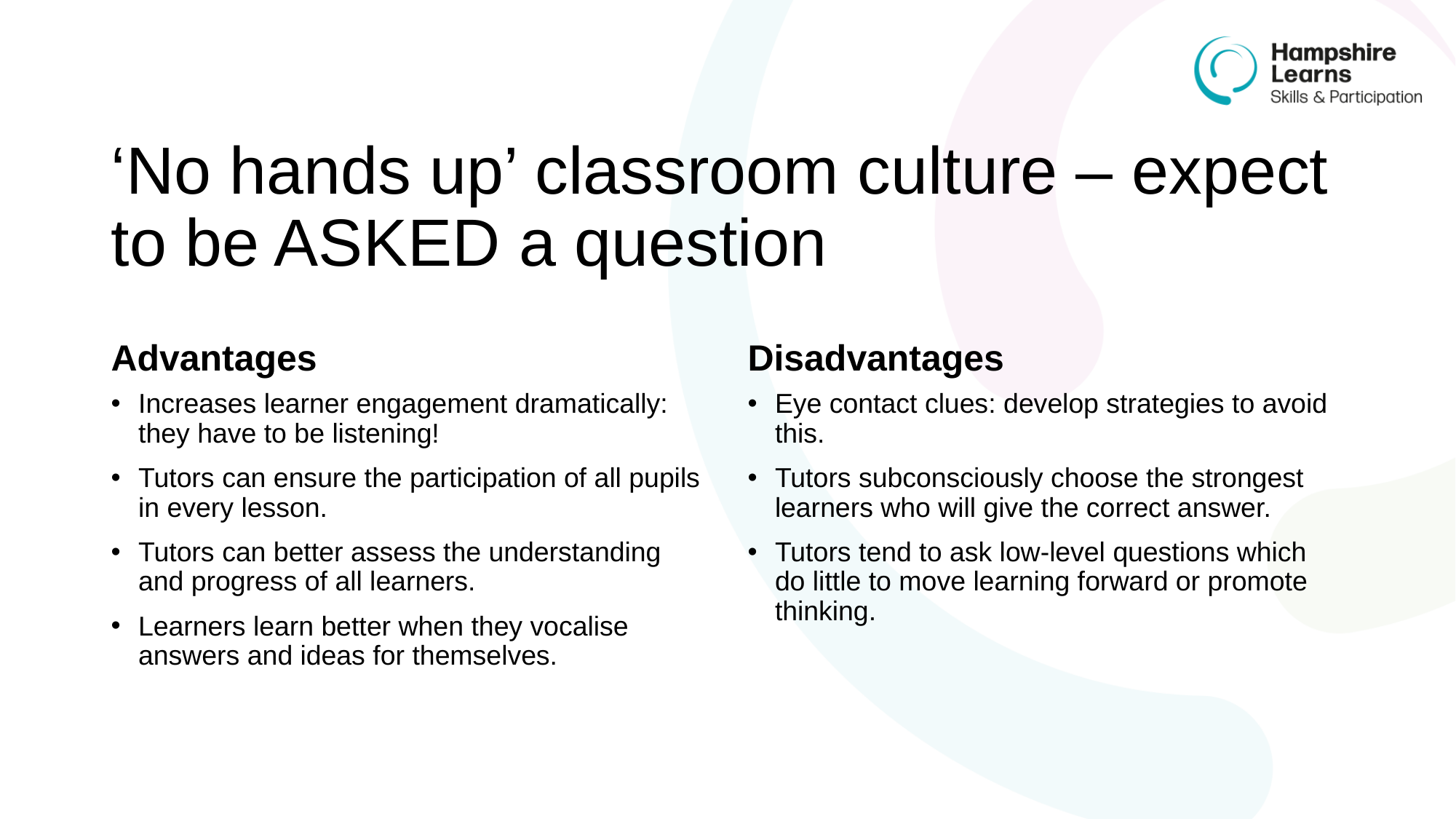

# ‘No hands up’ classroom culture – expect to be ASKED a question
Advantages
Disadvantages
Increases learner engagement dramatically: they have to be listening!
Tutors can ensure the participation of all pupils in every lesson.
Tutors can better assess the understanding and progress of all learners.
Learners learn better when they vocalise answers and ideas for themselves.

Eye contact clues: develop strategies to avoid this.
Tutors subconsciously choose the strongest learners who will give the correct answer.
Tutors tend to ask low-level questions which do little to move learning forward or promote thinking.